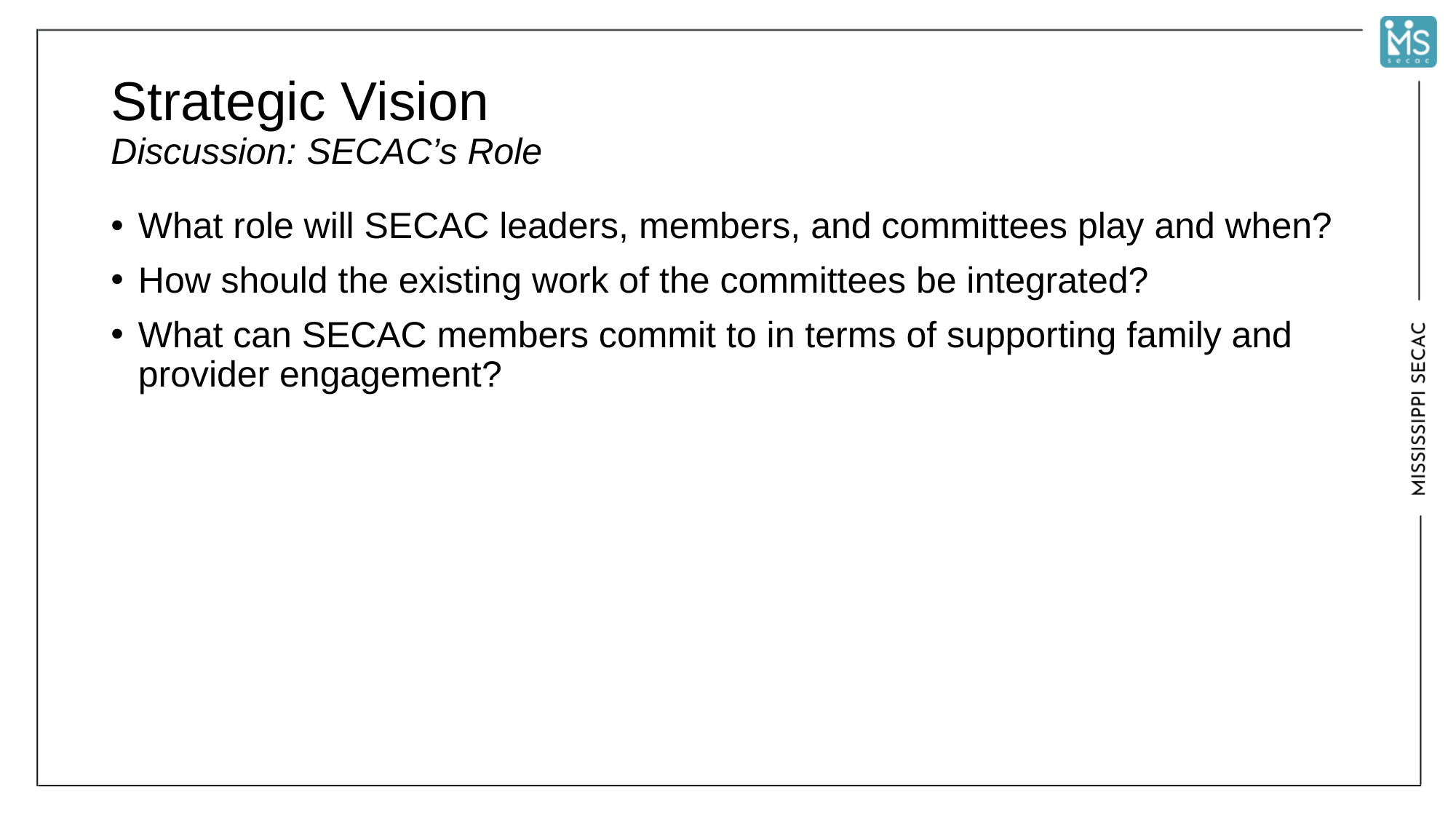

# Strategic Vision Discussion: SECAC’s Role
What role will SECAC leaders, members, and committees play and when?
How should the existing work of the committees be integrated?
What can SECAC members commit to in terms of supporting family and provider engagement?